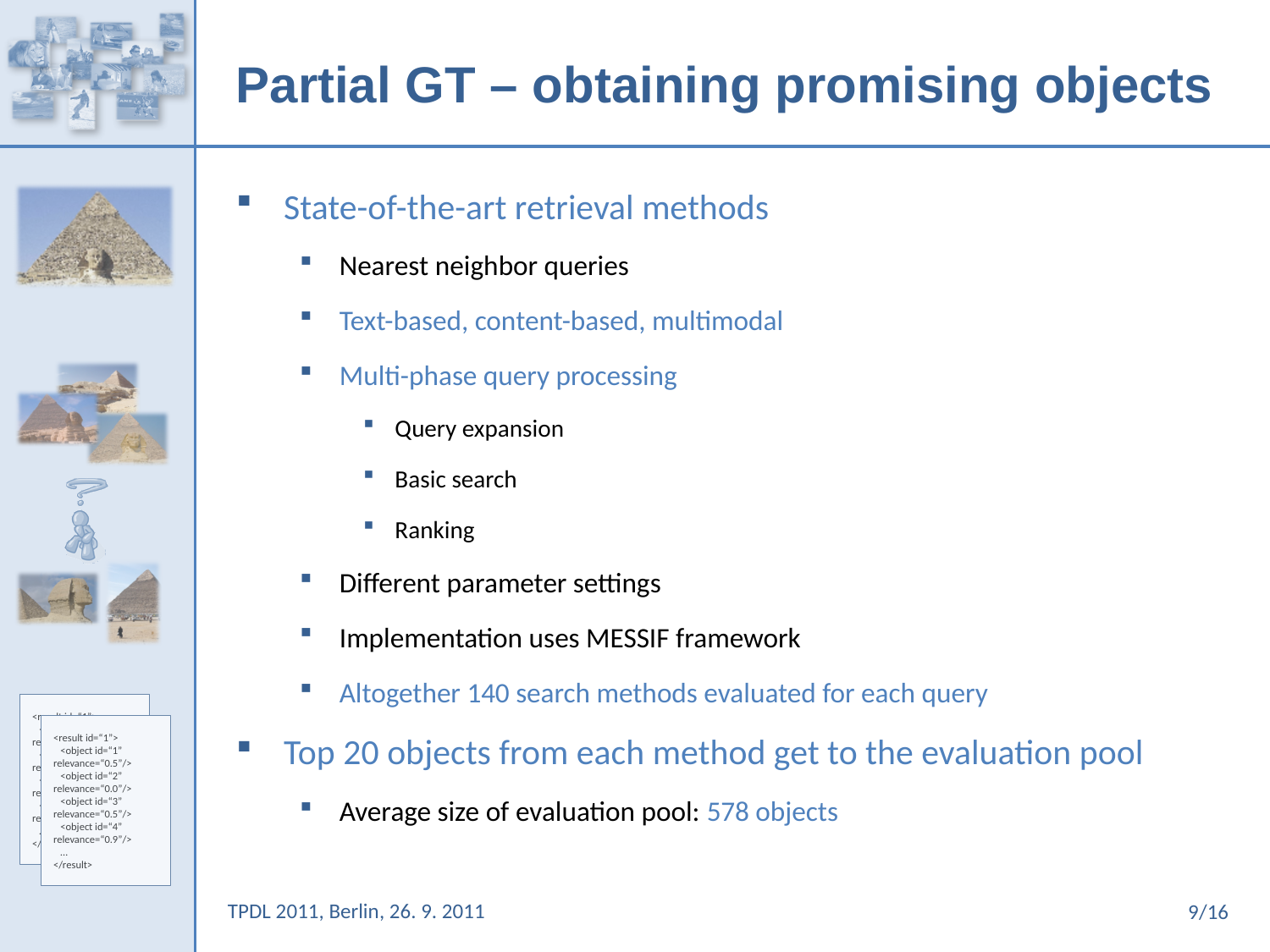

# Partial GT – obtaining promising objects
State-of-the-art retrieval methods
Nearest neighbor queries
Text-based, content-based, multimodal
Multi-phase query processing
Query expansion
Basic search
Ranking
Different parameter settings
Implementation uses MESSIF framework
Altogether 140 search methods evaluated for each query
Top 20 objects from each method get to the evaluation pool
Average size of evaluation pool: 578 objects